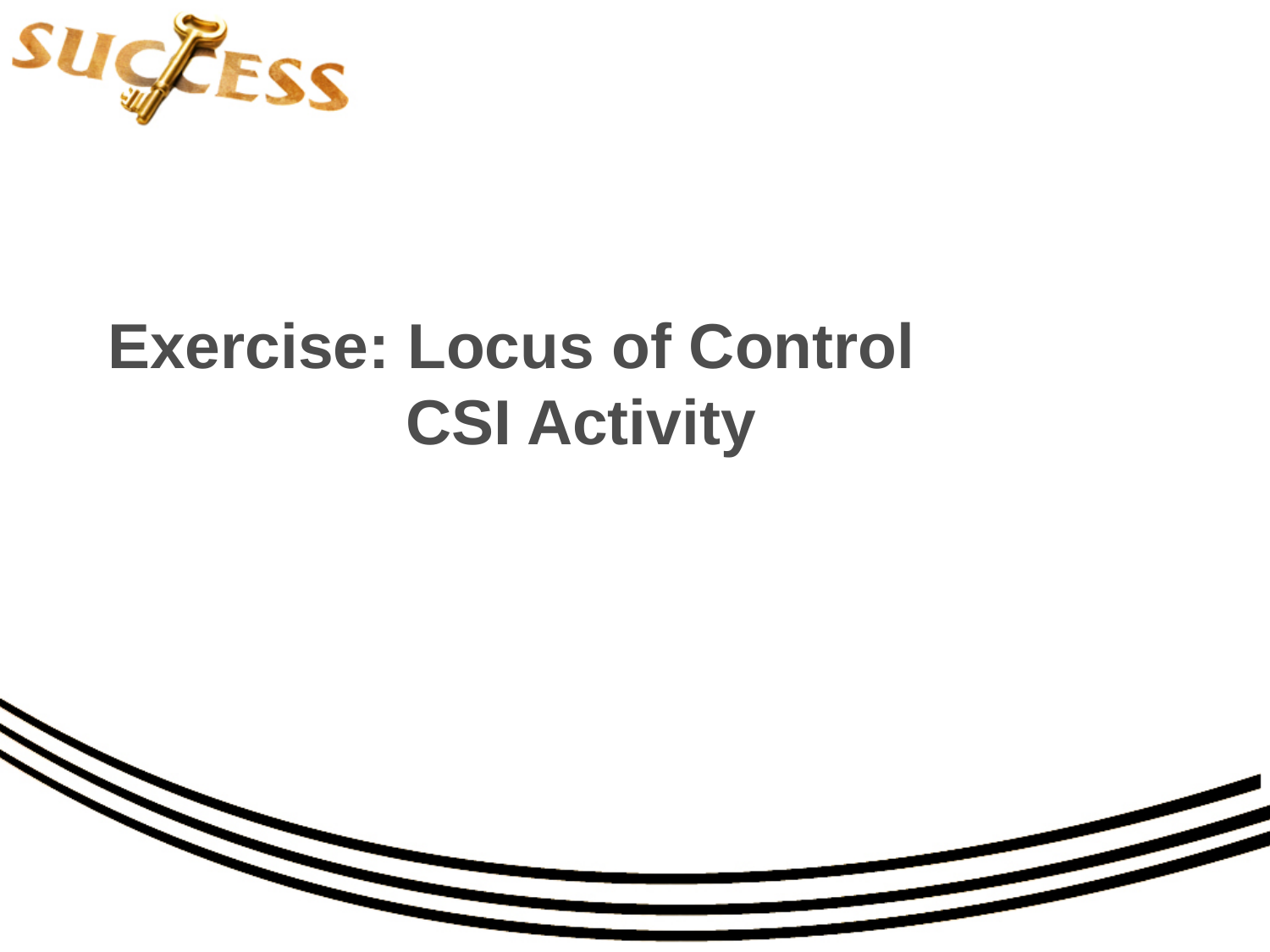

# Exercise: Locus of Control CSI Activity